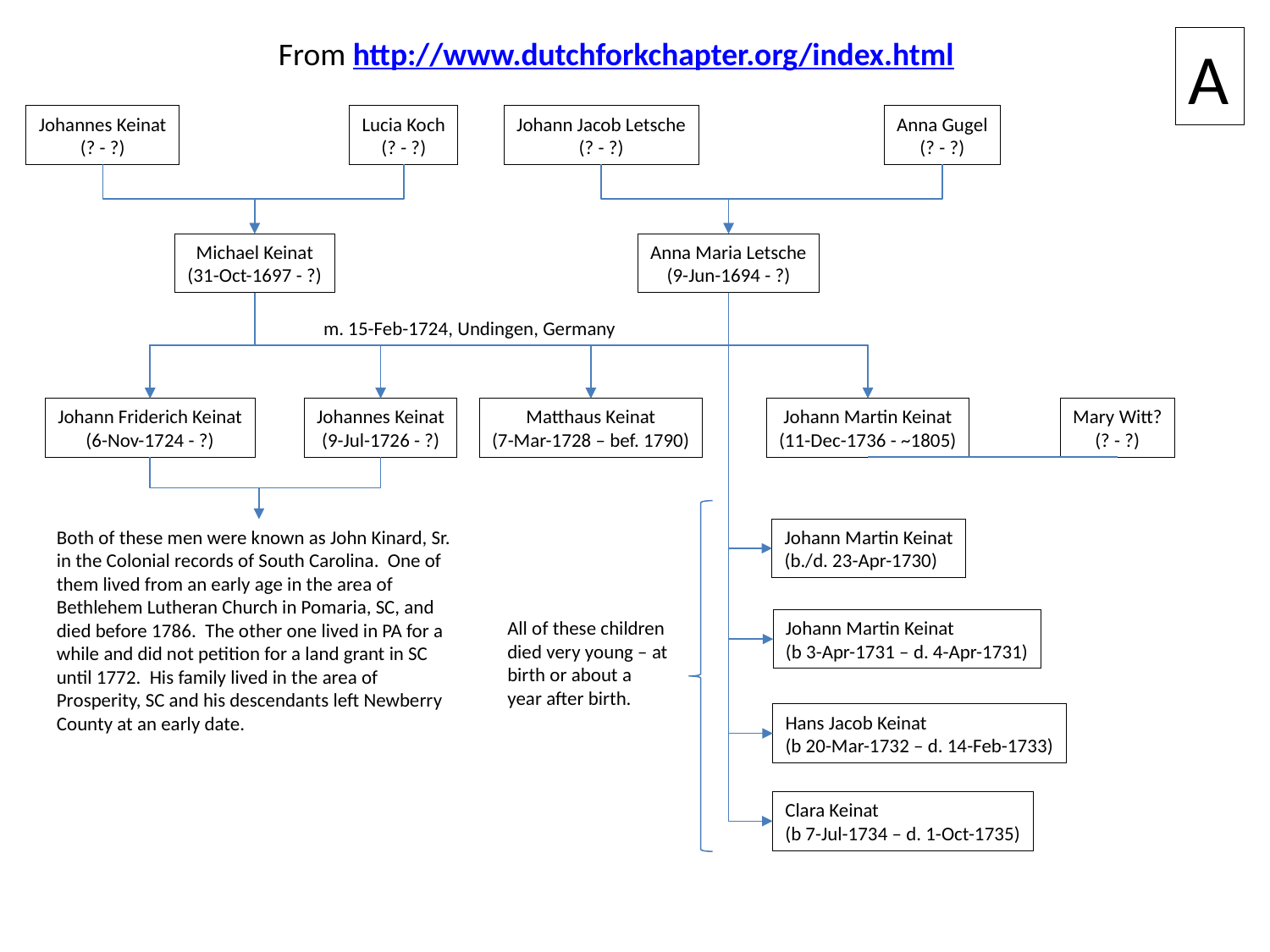

From http://www.dutchforkchapter.org/index.html
A
Anna Gugel
(? - ?)
Johann Jacob Letsche
(? - ?)
Johannes Keinat
(? - ?)
Lucia Koch
(? - ?)
Michael Keinat
(31-Oct-1697 - ?)
Anna Maria Letsche
(9-Jun-1694 - ?)
m. 15-Feb-1724, Undingen, Germany
Matthaus Keinat
(7-Mar-1728 – bef. 1790)
Mary Witt?
(? - ?)
Johann Friderich Keinat
(6-Nov-1724 - ?)
Johannes Keinat
(9-Jul-1726 - ?)
Johann Martin Keinat
(11-Dec-1736 - ~1805)

Both of these men were known as John Kinard, Sr. in the Colonial records of South Carolina.  One of them lived from an early age in the area of Bethlehem Lutheran Church in Pomaria, SC, and died before 1786.  The other one lived in PA for a while and did not petition for a land grant in SC until 1772.  His family lived in the area of Prosperity, SC and his descendants left Newberry County at an early date.
Johann Martin Keinat
(b./d. 23-Apr-1730)
All of these children died very young – at birth or about a year after birth.
Johann Martin Keinat
(b 3-Apr-1731 – d. 4-Apr-1731)
Hans Jacob Keinat
(b 20-Mar-1732 – d. 14-Feb-1733)
Clara Keinat
(b 7-Jul-1734 – d. 1-Oct-1735)